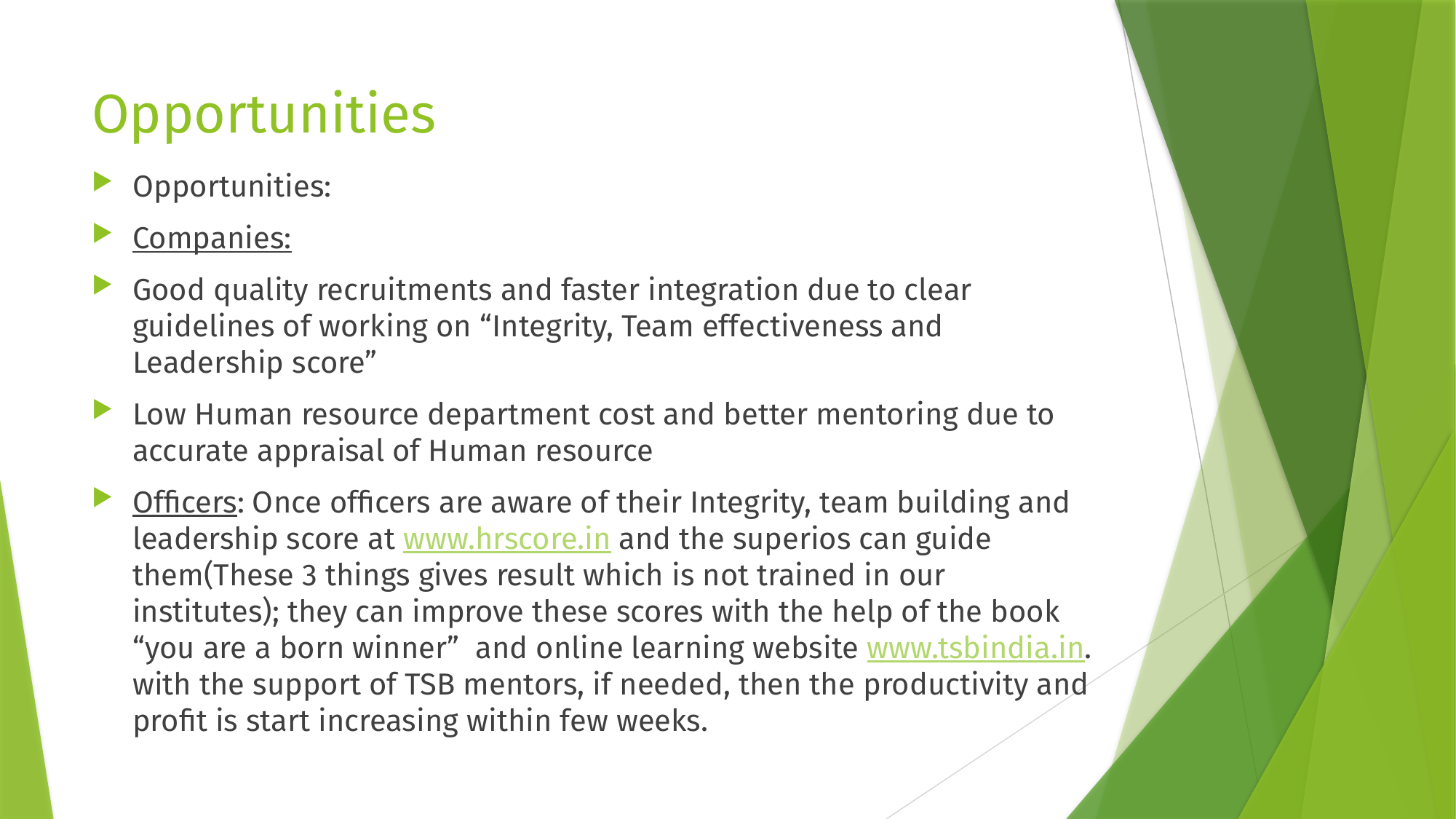

# Opportunities
Opportunities:
Companies:
Good quality recruitments and faster integration due to clear guidelines of working on “Integrity, Team effectiveness and Leadership score”
Low Human resource department cost and better mentoring due to accurate appraisal of Human resource
Officers: Once officers are aware of their Integrity, team building and leadership score at www.hrscore.in and the superios can guide them(These 3 things gives result which is not trained in our institutes); they can improve these scores with the help of the book “you are a born winner”  and online learning website www.tsbindia.in. with the support of TSB mentors, if needed, then the productivity and profit is start increasing within few weeks.